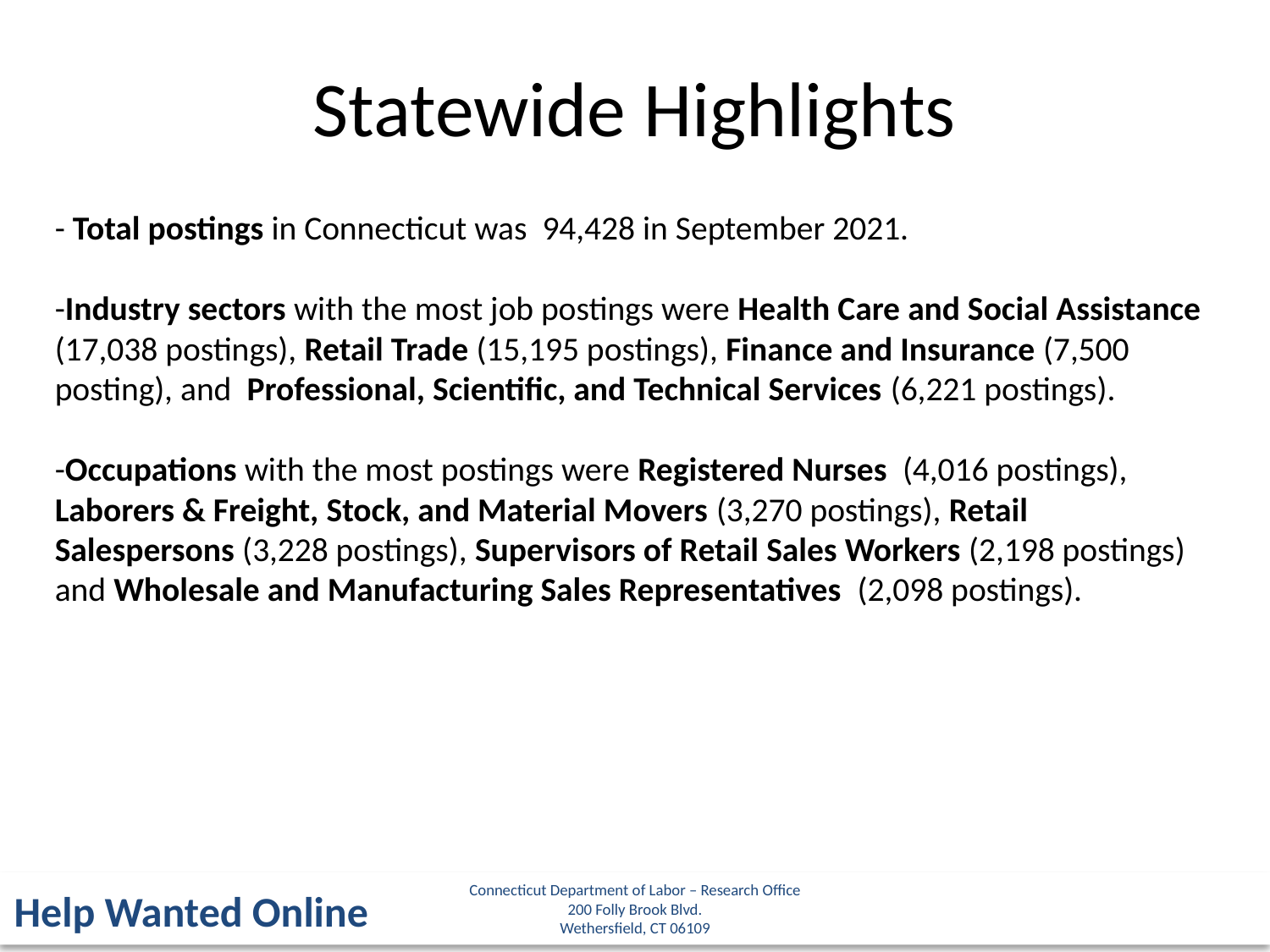

Statewide Highlights
- Total postings in Connecticut was  94,428 in September 2021.
-Industry sectors with the most job postings were Health Care and Social Assistance (17,038 postings), Retail Trade (15,195 postings), Finance and Insurance (7,500 posting), and  Professional, Scientific, and Technical Services (6,221 postings).
-Occupations with the most postings were Registered Nurses  (4,016 postings), Laborers & Freight, Stock, and Material Movers (3,270 postings), Retail Salespersons (3,228 postings), Supervisors of Retail Sales Workers (2,198 postings) and Wholesale and Manufacturing Sales Representatives  (2,098 postings).
Connecticut Department of Labor – Research Office
200 Folly Brook Blvd.
Wethersfield, CT 06109
Help Wanted Online
9